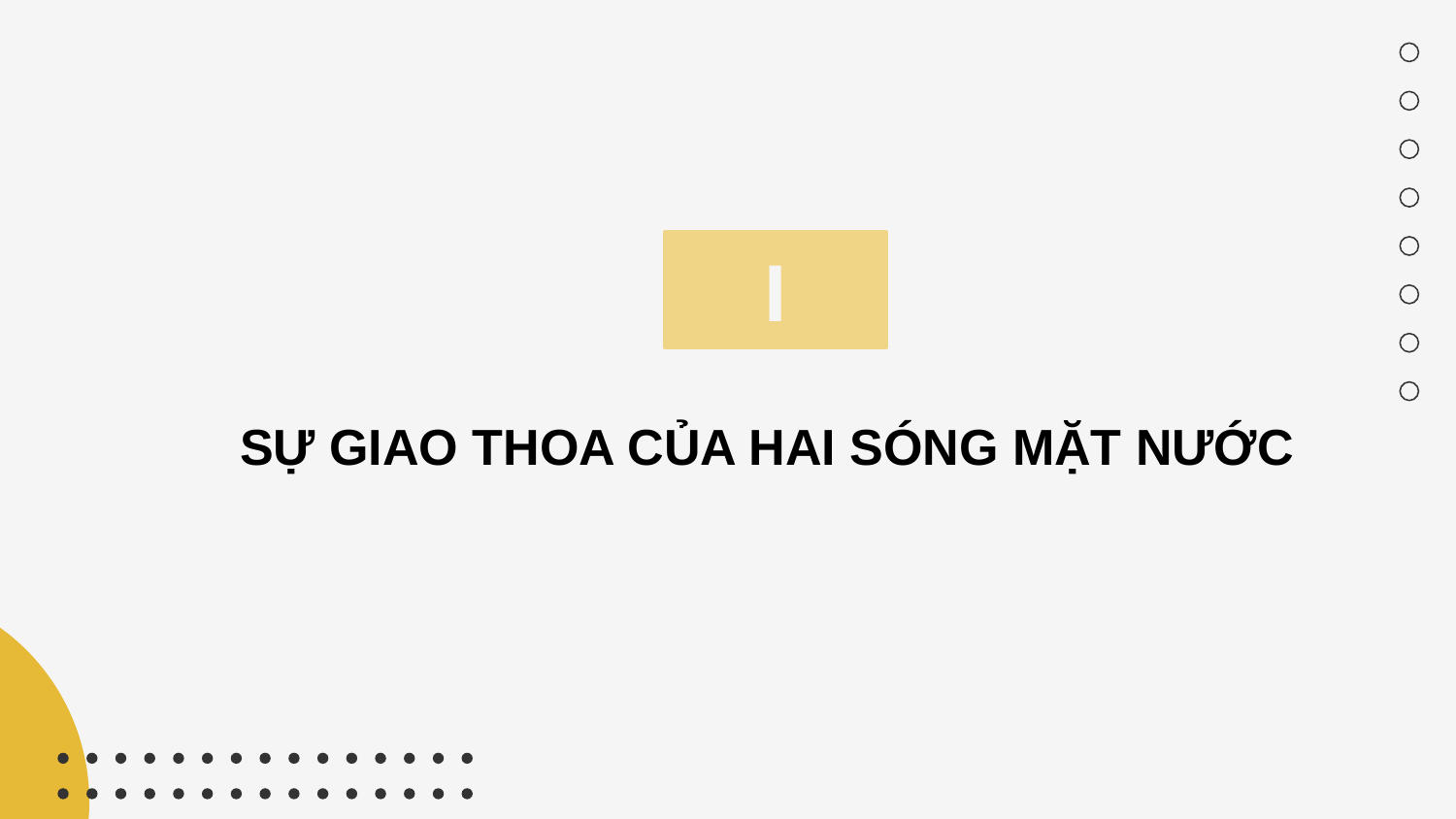

I
SỰ GIAO THOA CỦA HAI SÓNG MẶT NƯỚC